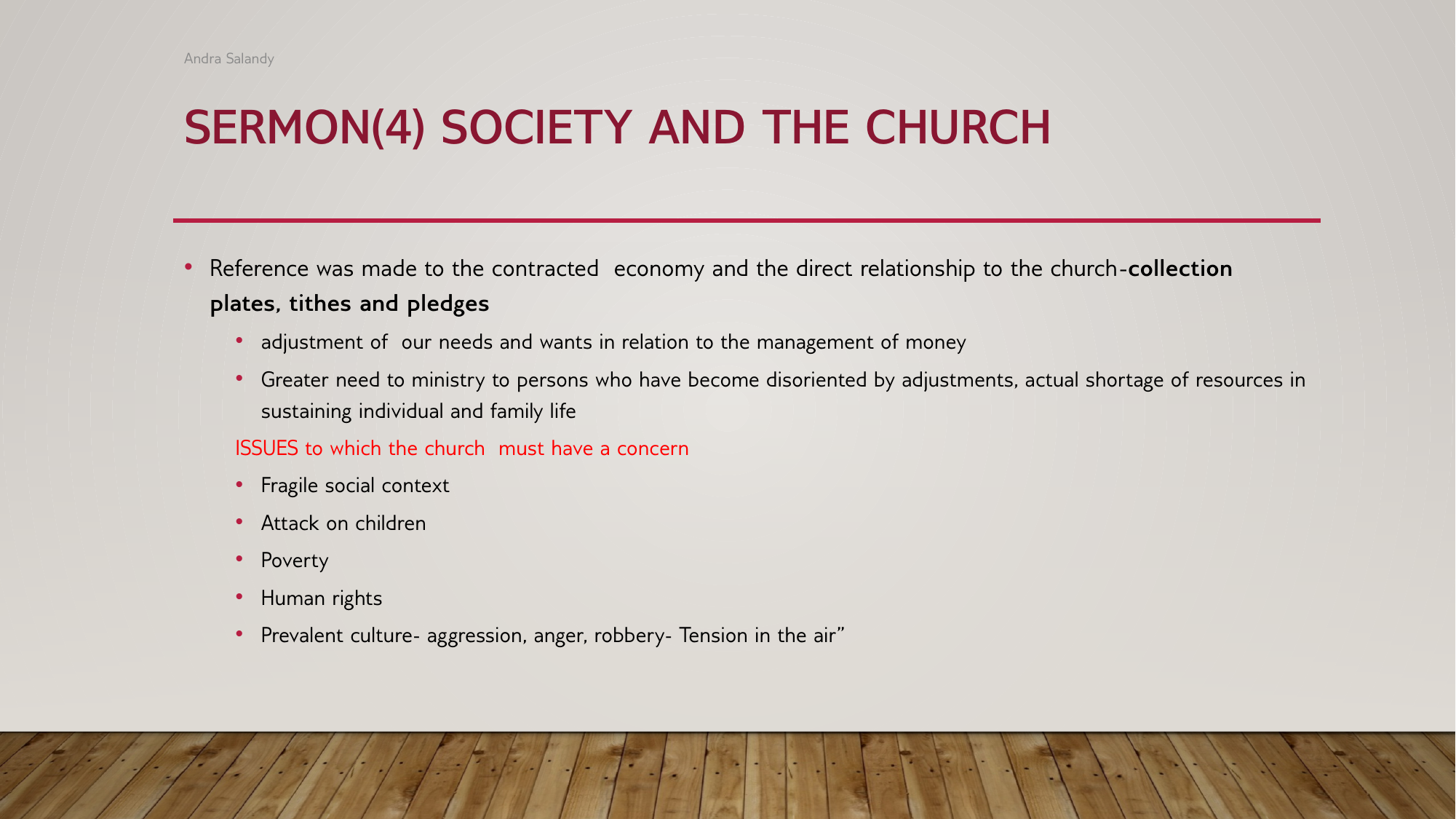

Andra Salandy
# Sermon(4) Society and the church
Reference was made to the contracted  economy and the direct relationship to the church-collection plates, tithes and pledges
adjustment of  our needs and wants in relation to the management of money
Greater need to ministry to persons who have become disoriented by adjustments, actual shortage of resources in sustaining individual and family life
ISSUES to which the church  must have a concern
Fragile social context
Attack on children
Poverty
Human rights
Prevalent culture- aggression, anger, robbery- Tension in the air”